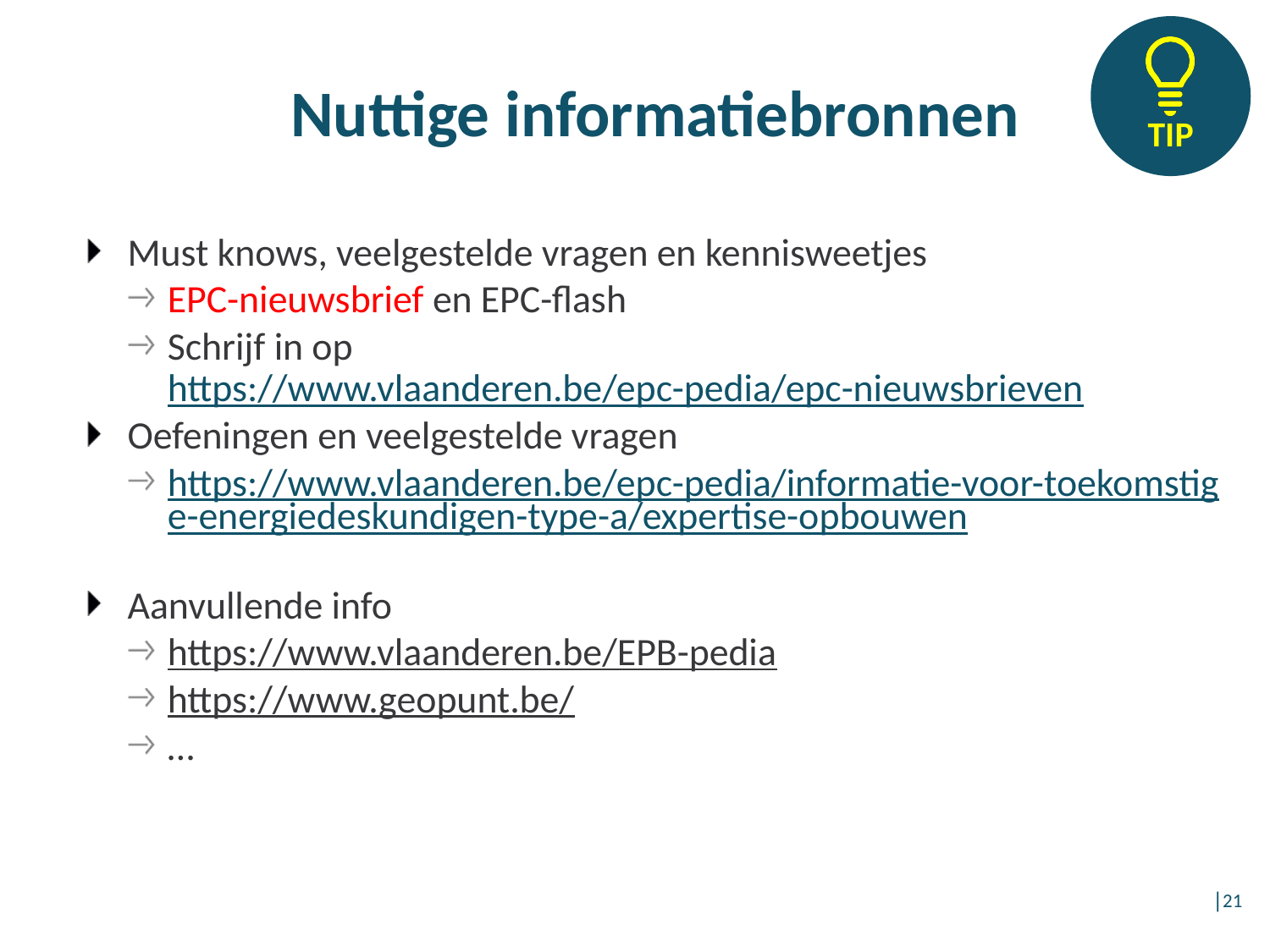

# Nuttige informatiebronnen
Must knows, veelgestelde vragen en kennisweetjes
EPC-nieuwsbrief en EPC-flash
Schrijf in op https://www.vlaanderen.be/epc-pedia/epc-nieuwsbrieven
Oefeningen en veelgestelde vragen
https://www.vlaanderen.be/epc-pedia/informatie-voor-toekomstige-energiedeskundigen-type-a/expertise-opbouwen
Aanvullende info
https://www.vlaanderen.be/EPB-pedia
https://www.geopunt.be/
…

│21